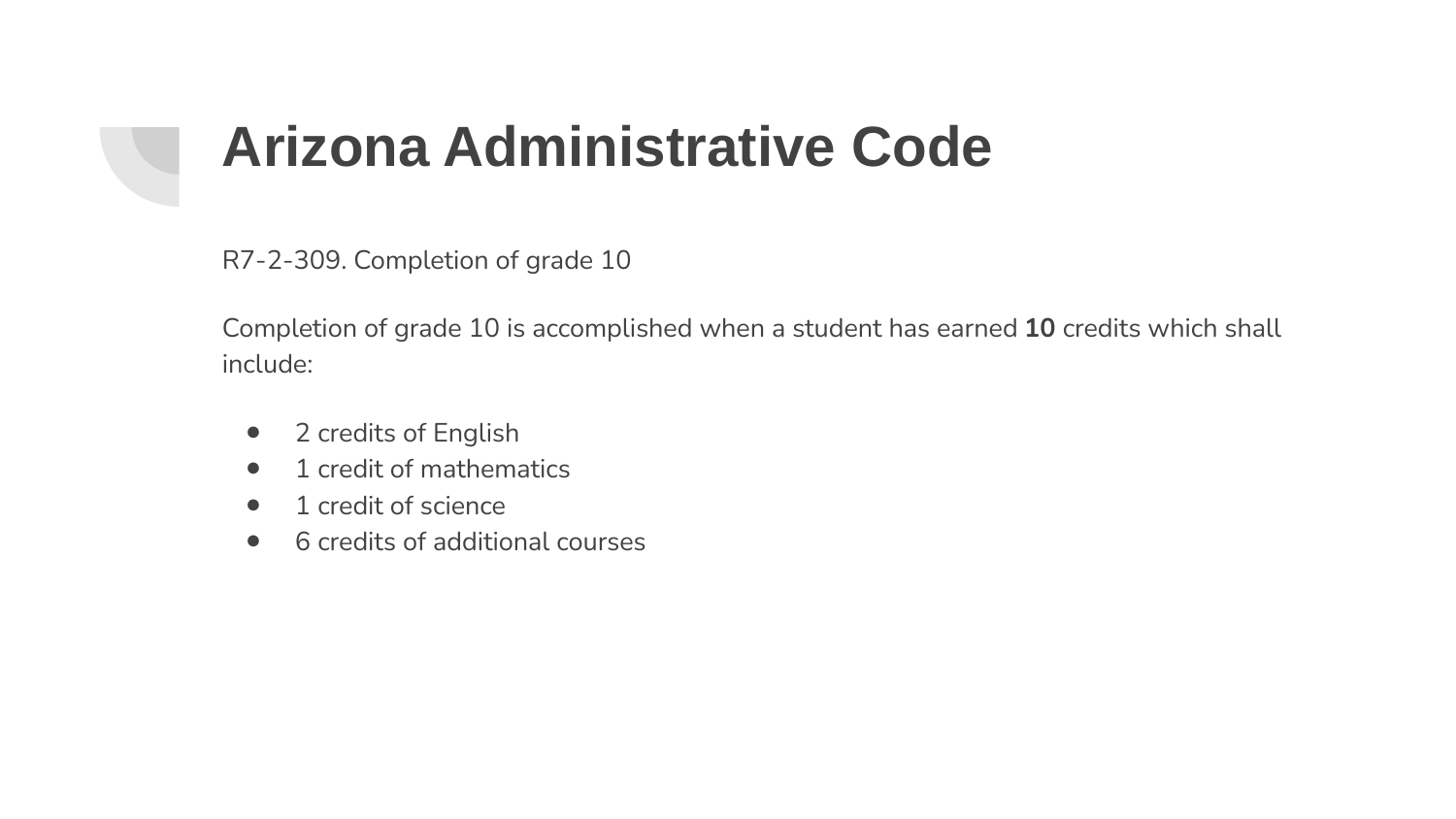

# Arizona Administrative Code

R7-2-309. Completion of grade 10
Completion of grade 10 is accomplished when a student has earned 10 credits which shall include:
2 credits of English
1 credit of mathematics
1 credit of science
6 credits of additional courses